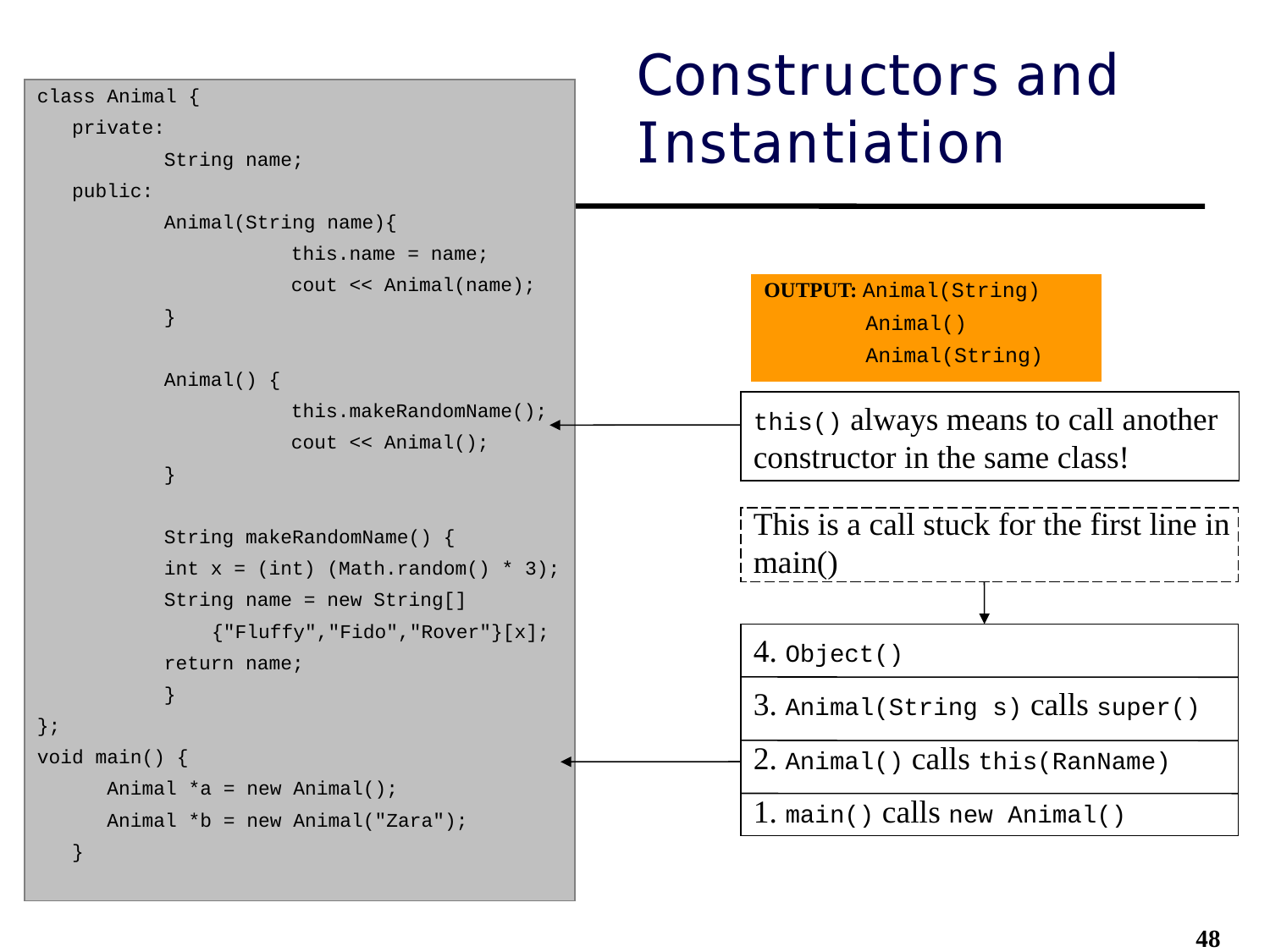

# Constructors and Instantiation
class Animal {
   private:
	String name;
   public:
	Animal(String name){
      		this.name = name;
      		cout << Animal(name);
   	}

	Animal() {
      		this.makeRandomName();
      		cout << Animal();
   	}

	String makeRandomName() {
      	int x = (int) (Math.random() * 3);
      	String name = new String[]
               {"Fluffy","Fido","Rover"}[x];
      	return name;
   	}
};
void main() {
      Animal *a = new Animal();
      Animal *b = new Animal("Zara");
   }

OUTPUT: Animal(String)
        Animal()
        Animal(String)
this() always means to call another
constructor in the same class!

This is a call stuck for the first line in
main()

4. Object()
3. Animal(String s) calls super()
2. Animal() calls this(RanName)
1. main() calls new Animal()